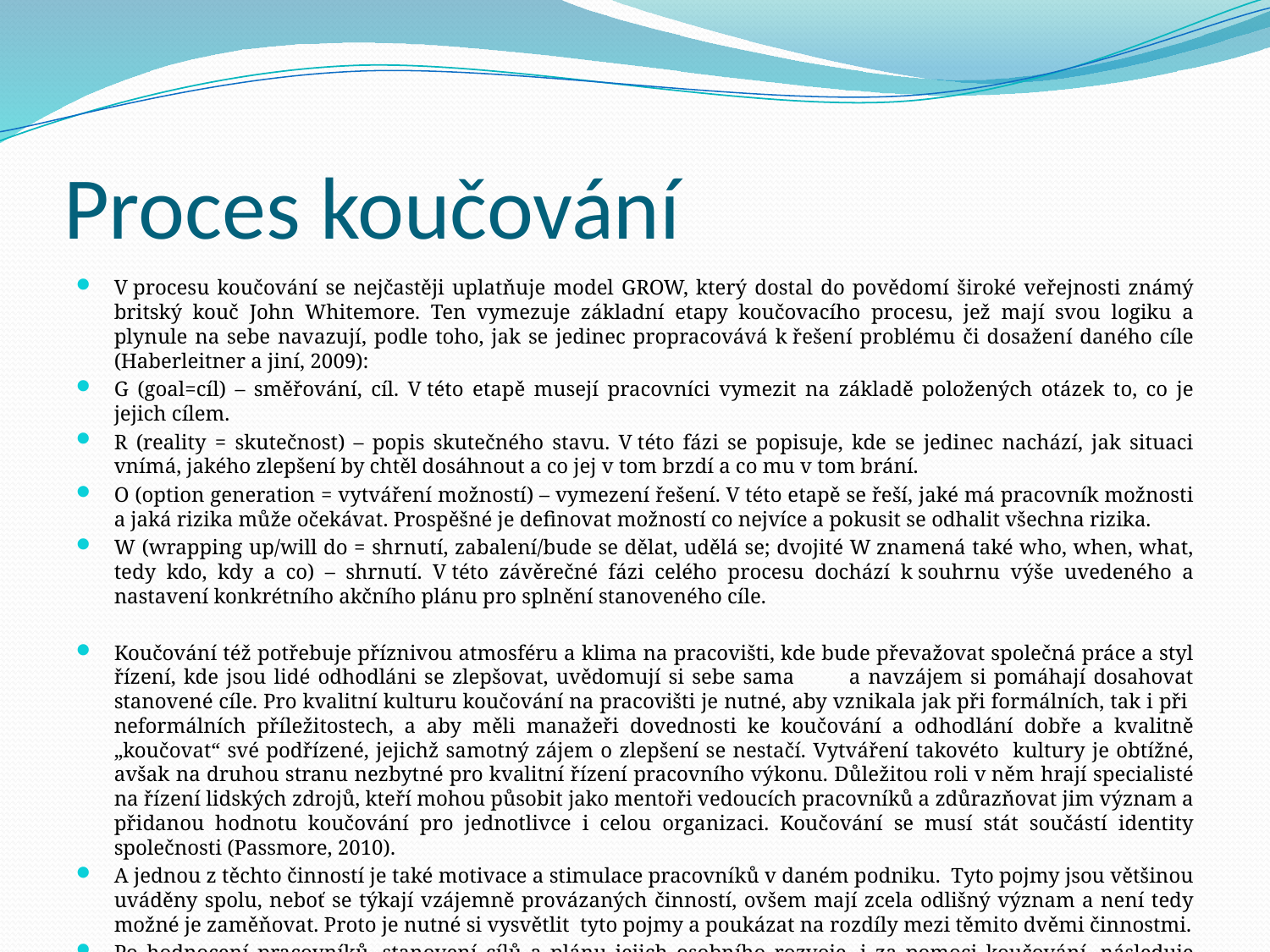

# Proces koučování
V procesu koučování se nejčastěji uplatňuje model GROW, který dostal do povědomí široké veřejnosti známý britský kouč John Whitemore. Ten vymezuje základní etapy koučovacího procesu, jež mají svou logiku a plynule na sebe navazují, podle toho, jak se jedinec propracovává k řešení problému či dosažení daného cíle (Haberleitner a jiní, 2009):
G (goal=cíl) – směřování, cíl. V této etapě musejí pracovníci vymezit na základě položených otázek to, co je jejich cílem.
R (reality = skutečnost) – popis skutečného stavu. V této fázi se popisuje, kde se jedinec nachází, jak situaci vnímá, jakého zlepšení by chtěl dosáhnout a co jej v tom brzdí a co mu v tom brání.
O (option generation = vytváření možností) – vymezení řešení. V této etapě se řeší, jaké má pracovník možnosti a jaká rizika může očekávat. Prospěšné je definovat možností co nejvíce a pokusit se odhalit všechna rizika.
W (wrapping up/will do = shrnutí, zabalení/bude se dělat, udělá se; dvojité W znamená také who, when, what, tedy kdo, kdy a co) – shrnutí. V této závěrečné fázi celého procesu dochází k souhrnu výše uvedeného a nastavení konkrétního akčního plánu pro splnění stanoveného cíle.

Koučování též potřebuje příznivou atmosféru a klima na pracovišti, kde bude převažovat společná práce a styl řízení, kde jsou lidé odhodláni se zlepšovat, uvědomují si sebe sama       a navzájem si pomáhají dosahovat stanovené cíle. Pro kvalitní kulturu koučování na pracovišti je nutné, aby vznikala jak při formálních, tak i při  neformálních příležitostech, a aby měli manažeři dovednosti ke koučování a odhodlání dobře a kvalitně „koučovat“ své podřízené, jejichž samotný zájem o zlepšení se nestačí. Vytváření takovéto  kultury je obtížné, avšak na druhou stranu nezbytné pro kvalitní řízení pracovního výkonu. Důležitou roli v něm hrají specialisté na řízení lidských zdrojů, kteří mohou působit jako mentoři vedoucích pracovníků a zdůrazňovat jim význam a přidanou hodnotu koučování pro jednotlivce i celou organizaci. Koučování se musí stát součástí identity společnosti (Passmore, 2010).
A jednou z těchto činností je také motivace a stimulace pracovníků v daném podniku.  Tyto pojmy jsou většinou uváděny spolu, neboť se týkají vzájemně provázaných činností, ovšem mají zcela odlišný význam a není tedy možné je zaměňovat. Proto je nutné si vysvětlit  tyto pojmy a poukázat na rozdíly mezi těmito dvěmi činnostmi.
Po hodnocení pracovníků, stanovení cílů a plánu jejich osobního rozvoje, i za pomoci koučování, následuje přechod do fáze procesu řízení pracovního výkonu nazývané motivace pracovníků. Role této fáze je v celém systému stěžejní.